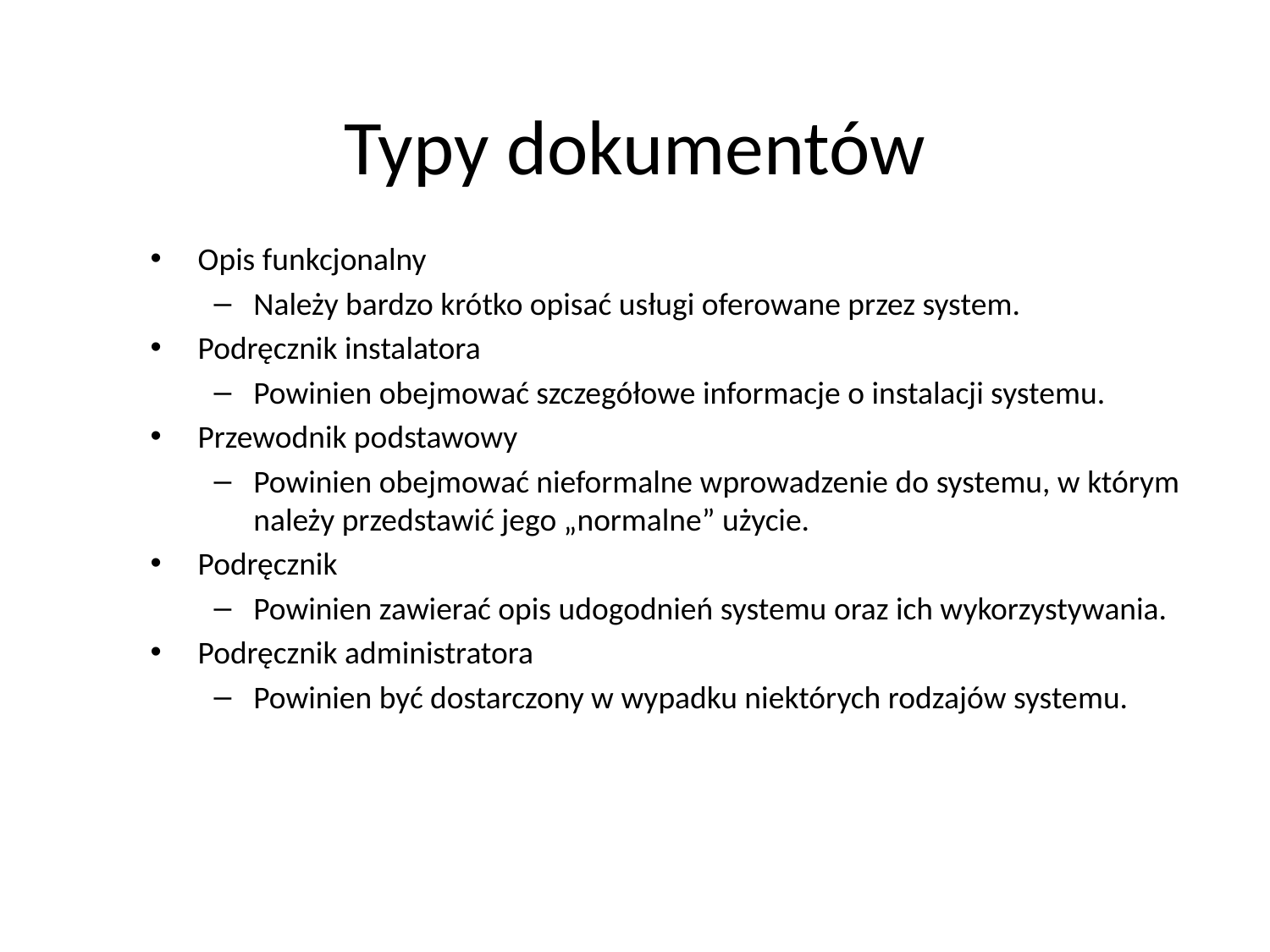

# Typy dokumentów
Opis funkcjonalny
Należy bardzo krótko opisać usługi oferowane przez system.
Podręcznik instalatora
Powinien obejmować szczegółowe informacje o instalacji systemu.
Przewodnik podstawowy
Powinien obejmować nieformalne wprowadzenie do systemu, w którym należy przedstawić jego „normalne” użycie.
Podręcznik
Powinien zawierać opis udogodnień systemu oraz ich wykorzystywania.
Podręcznik administratora
Powinien być dostarczony w wypadku niektórych rodzajów systemu.